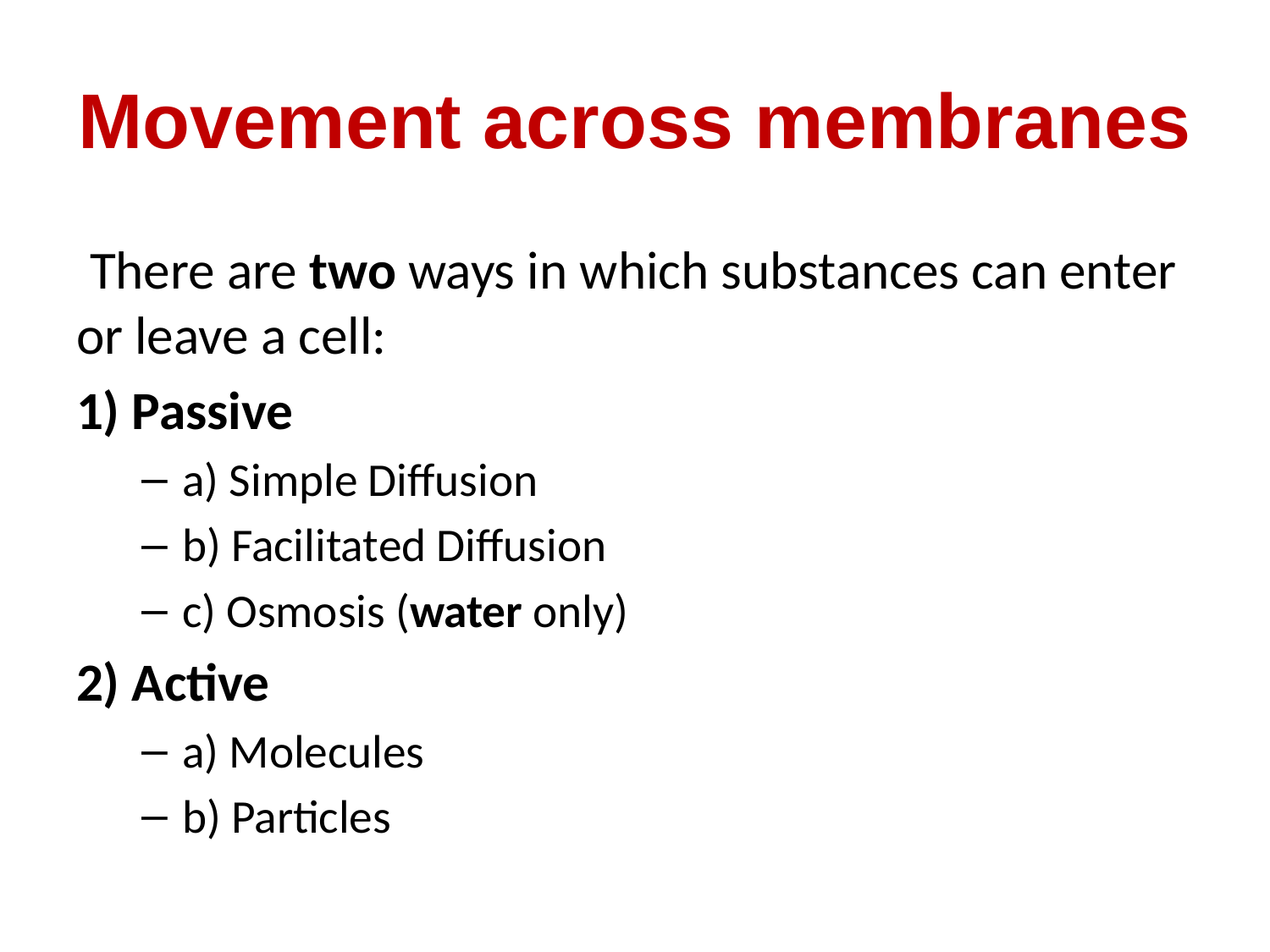

# Movement across membranes
 There are two ways in which substances can enter or leave a cell:
1) Passive
a) Simple Diffusion
b) Facilitated Diffusion
c) Osmosis (water only)
2) Active
a) Molecules
b) Particles